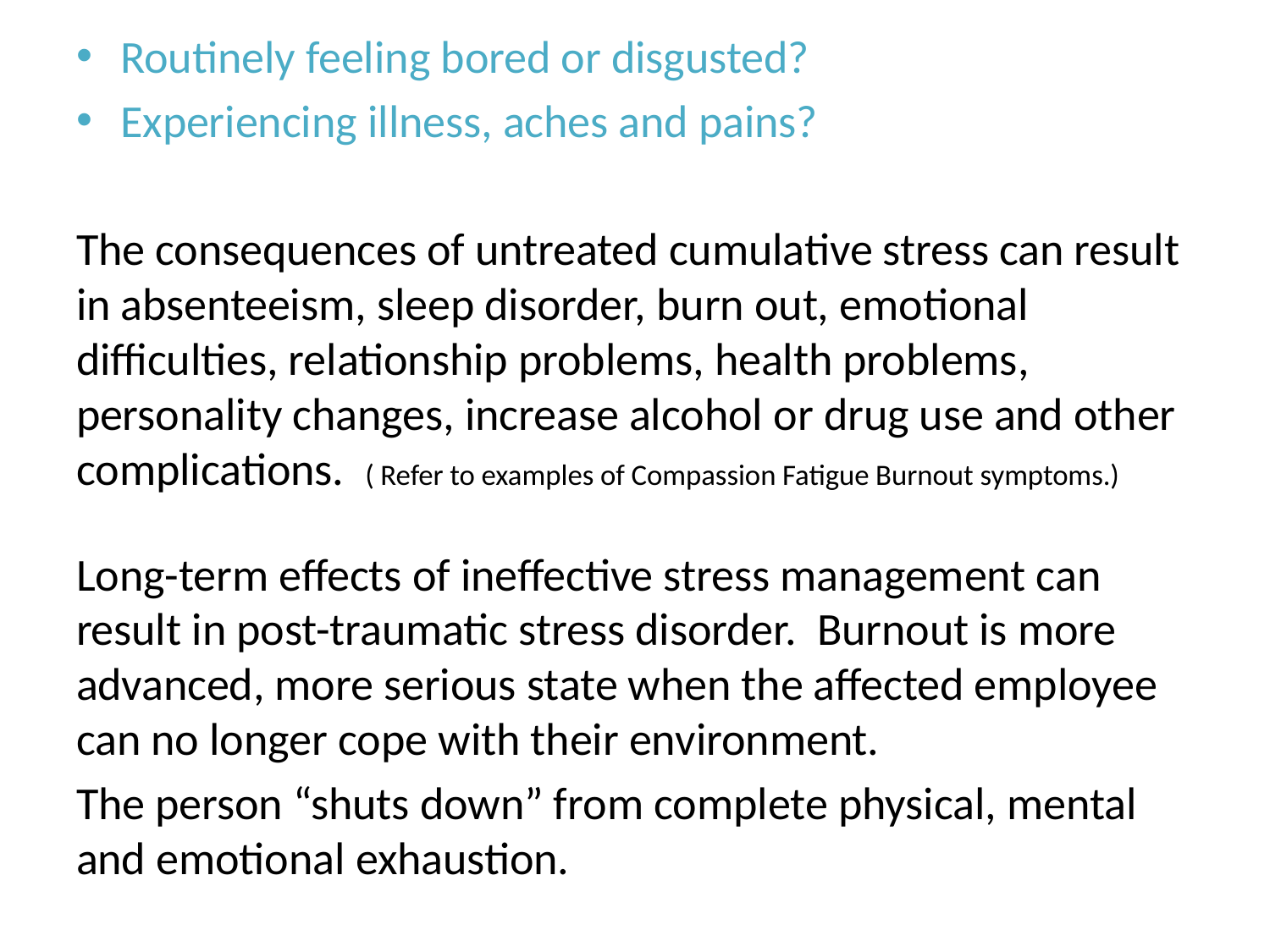

Routinely feeling bored or disgusted?
Experiencing illness, aches and pains?

The consequences of untreated cumulative stress can result in absenteeism, sleep disorder, burn out, emotional difficulties, relationship problems, health problems, personality changes, increase alcohol or drug use and other complications.  ( Refer to examples of Compassion Fatigue Burnout symptoms.)

Long-term effects of ineffective stress management can result in post-traumatic stress disorder.  Burnout is more advanced, more serious state when the affected employee can no longer cope with their environment.
The person “shuts down” from complete physical, mental and emotional exhaustion.